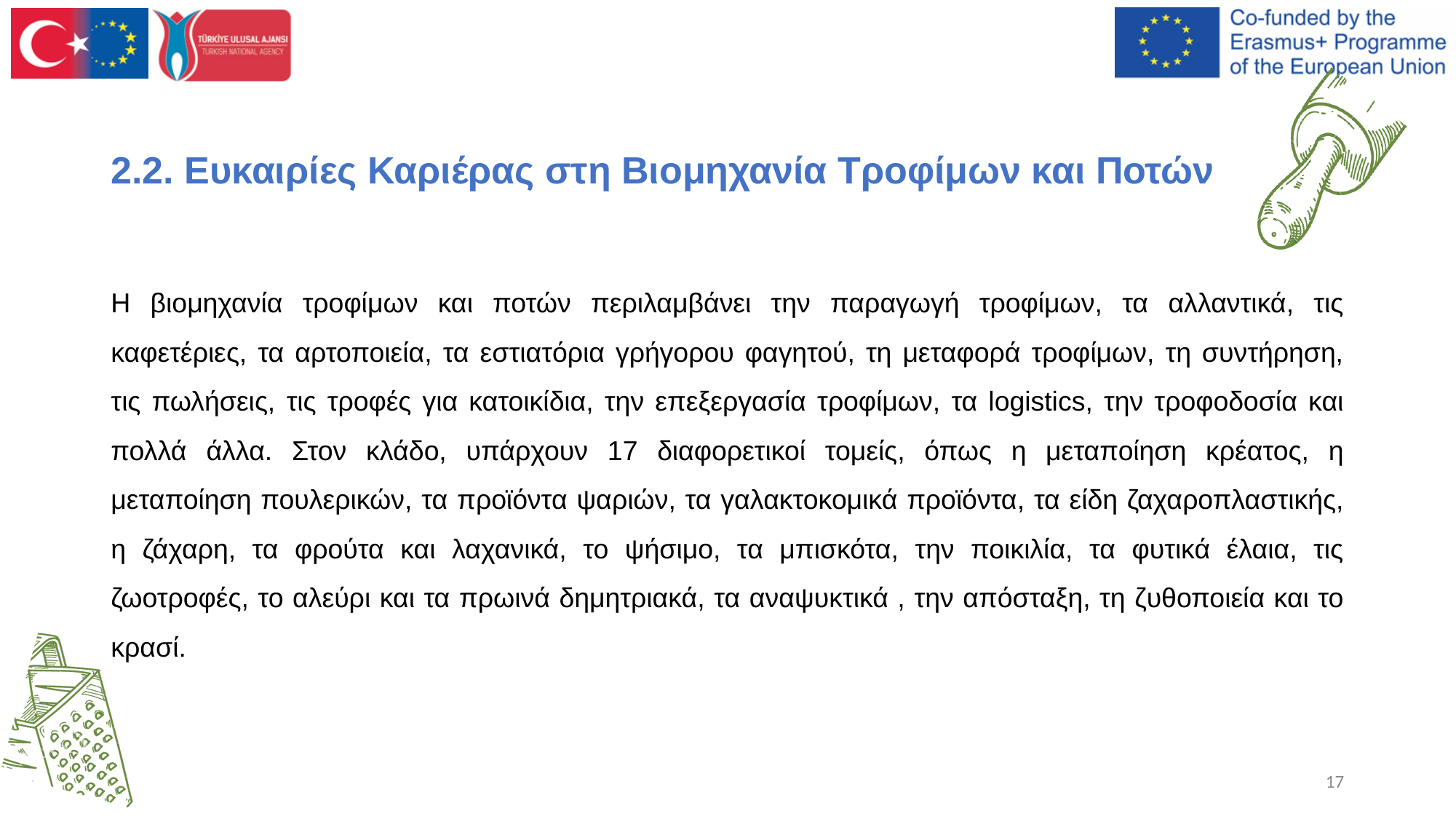

# 2.2. Ευκαιρίες Καριέρας στη Βιομηχανία Τροφίμων και Ποτών
Η βιομηχανία τροφίμων και ποτών περιλαμβάνει την παραγωγή τροφίμων, τα αλλαντικά, τις καφετέριες, τα αρτοποιεία, τα εστιατόρια γρήγορου φαγητού, τη μεταφορά τροφίμων, τη συντήρηση, τις πωλήσεις, τις τροφές για κατοικίδια, την επεξεργασία τροφίμων, τα logistics, την τροφοδοσία και πολλά άλλα. Στον κλάδο, υπάρχουν 17 διαφορετικοί τομείς, όπως η μεταποίηση κρέατος, η μεταποίηση πουλερικών, τα προϊόντα ψαριών, τα γαλακτοκομικά προϊόντα, τα είδη ζαχαροπλαστικής, η ζάχαρη, τα φρούτα και λαχανικά, το ψήσιμο, τα μπισκότα, την ποικιλία, τα φυτικά έλαια, τις ζωοτροφές, το αλεύρι και τα πρωινά δημητριακά, τα αναψυκτικά , την απόσταξη, τη ζυθοποιεία και το κρασί.
17